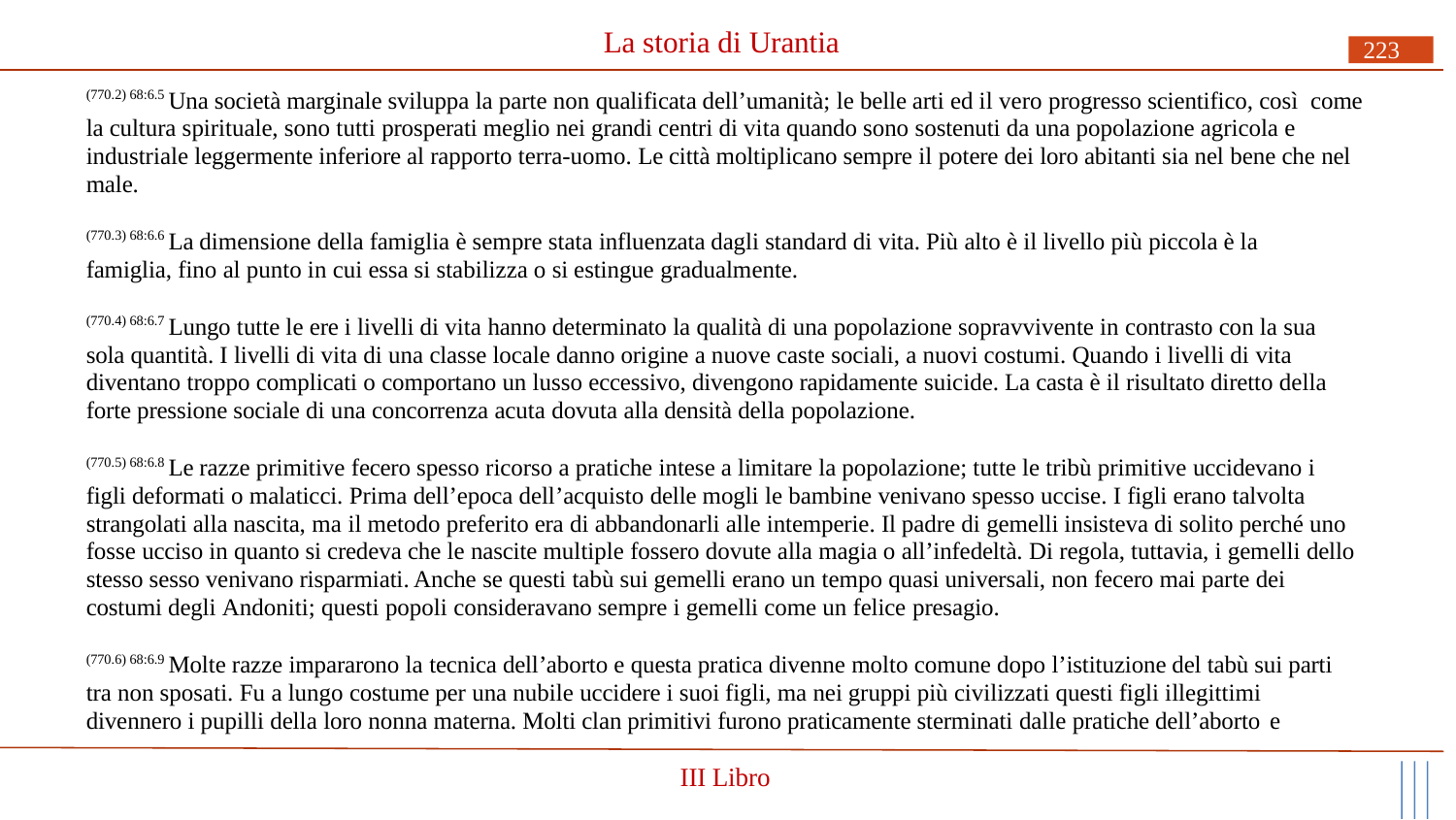

# La storia di Urantia
223

(770.2) 68:6.5 Una società marginale sviluppa la parte non qualificata dell’umanità; le belle arti ed il vero progresso scientifico, così  come la cultura spirituale, sono tutti prosperati meglio nei grandi centri di vita quando sono sostenuti da una popolazione agricola e  industriale leggermente inferiore al rapporto terra-uomo. Le città moltiplicano sempre il potere dei loro abitanti sia nel bene che nel  male.

(770.3) 68:6.6 La dimensione della famiglia è sempre stata influenzata dagli standard di vita. Più alto è il livello più piccola è la  famiglia, fino al punto in cui essa si stabilizza o si estingue gradualmente.

(770.4) 68:6.7 Lungo tutte le ere i livelli di vita hanno determinato la qualità di una popolazione sopravvivente in contrasto con la sua  sola quantità. I livelli di vita di una classe locale danno origine a nuove caste sociali, a nuovi costumi. Quando i livelli di vita  diventano troppo complicati o comportano un lusso eccessivo, divengono rapidamente suicide. La casta è il risultato diretto della  forte pressione sociale di una concorrenza acuta dovuta alla densità della popolazione.

(770.5) 68:6.8 Le razze primitive fecero spesso ricorso a pratiche intese a limitare la popolazione; tutte le tribù primitive uccidevano i  figli deformati o malaticci. Prima dell’epoca dell’acquisto delle mogli le bambine venivano spesso uccise. I figli erano talvolta  strangolati alla nascita, ma il metodo preferito era di abbandonarli alle intemperie. Il padre di gemelli insisteva di solito perché uno  fosse ucciso in quanto si credeva che le nascite multiple fossero dovute alla magia o all’infedeltà. Di regola, tuttavia, i gemelli dello  stesso sesso venivano risparmiati. Anche se questi tabù sui gemelli erano un tempo quasi universali, non fecero mai parte dei  costumi degli Andoniti; questi popoli consideravano sempre i gemelli come un felice presagio.

(770.6) 68:6.9 Molte razze impararono la tecnica dell’aborto e questa pratica divenne molto comune dopo l’istituzione del tabù sui parti  tra non sposati. Fu a lungo costume per una nubile uccidere i suoi figli, ma nei gruppi più civilizzati questi figli illegittimi  divennero i pupilli della loro nonna materna. Molti clan primitivi furono praticamente sterminati dalle pratiche dell’aborto e

III Libro